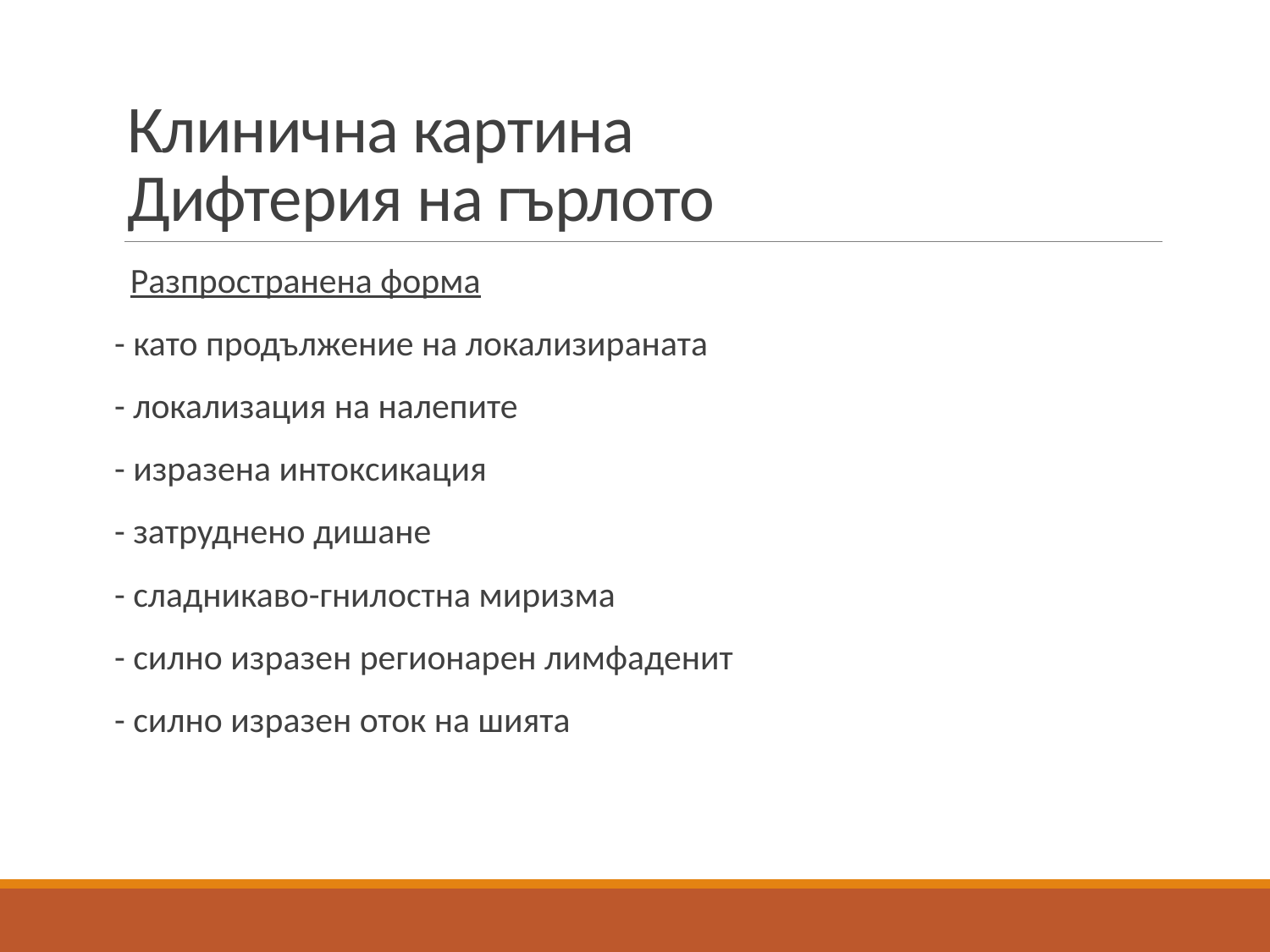

# Клинична картина Дифтерия на гърлото
  Разпространена форма
- като продължение на локализираната
- локализация на налепите
- изразена интоксикация
- затруднено дишане
- сладникаво-гнилостна миризма
- силно изразен регионарен лимфаденит
- силно изразен оток на шията